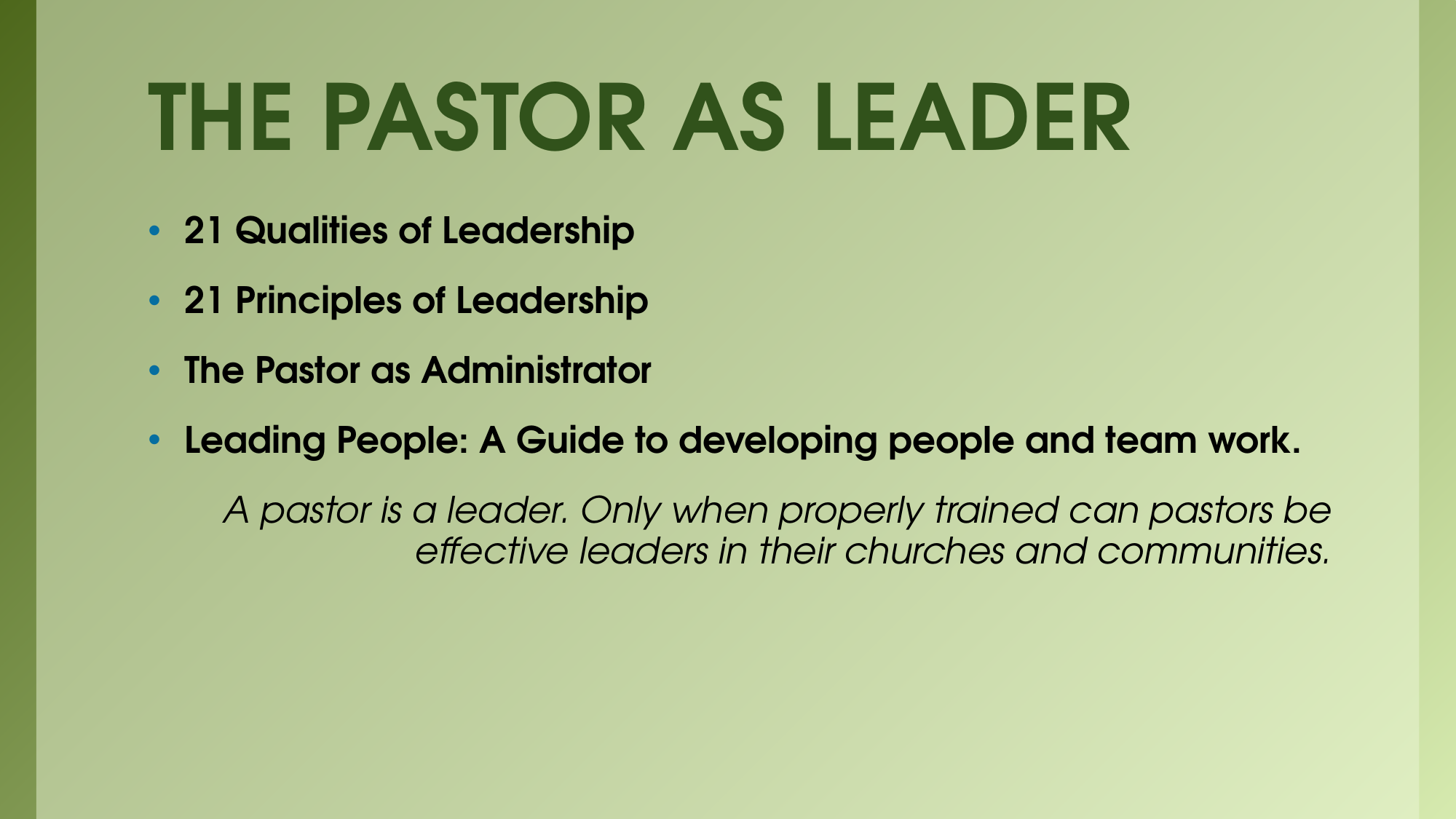

# The Pastor as Leader
21 Qualities of Leadership
21 Principles of Leadership
The Pastor as Administrator
Leading People: A Guide to developing people and team work.
A pastor is a leader. Only when properly trained can pastors be effective leaders in their churches and communities.